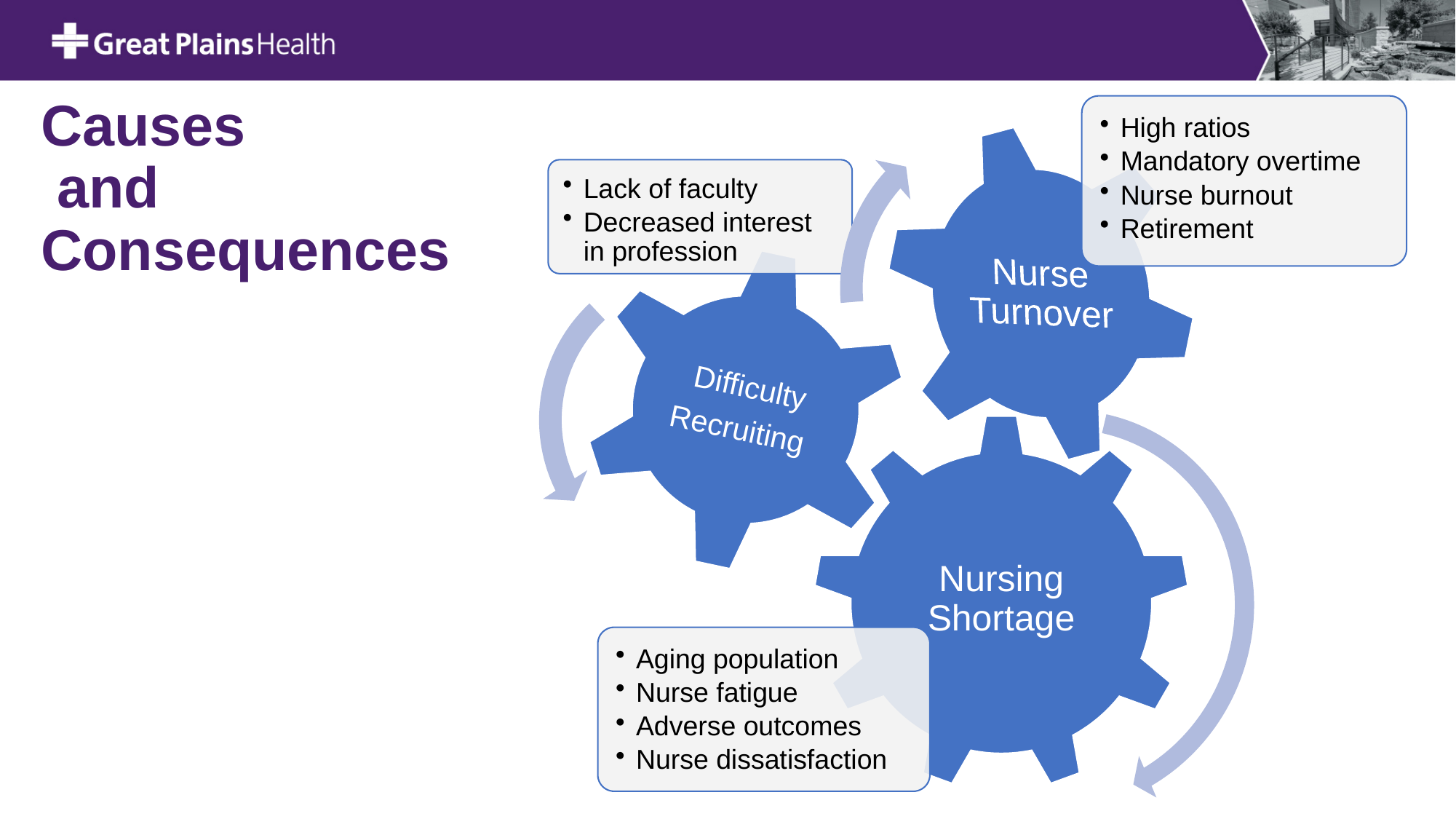

# Causes and Consequences
Nursing Shortage
Aging population
Nurse fatigue
Adverse outcomes
Nurse dissatisfaction
Difficulty
Recruiting
Lack of faculty
Decreased interest in profession
Nurse Turnover
High ratios
Mandatory overtime
Nurse burnout
Retirement